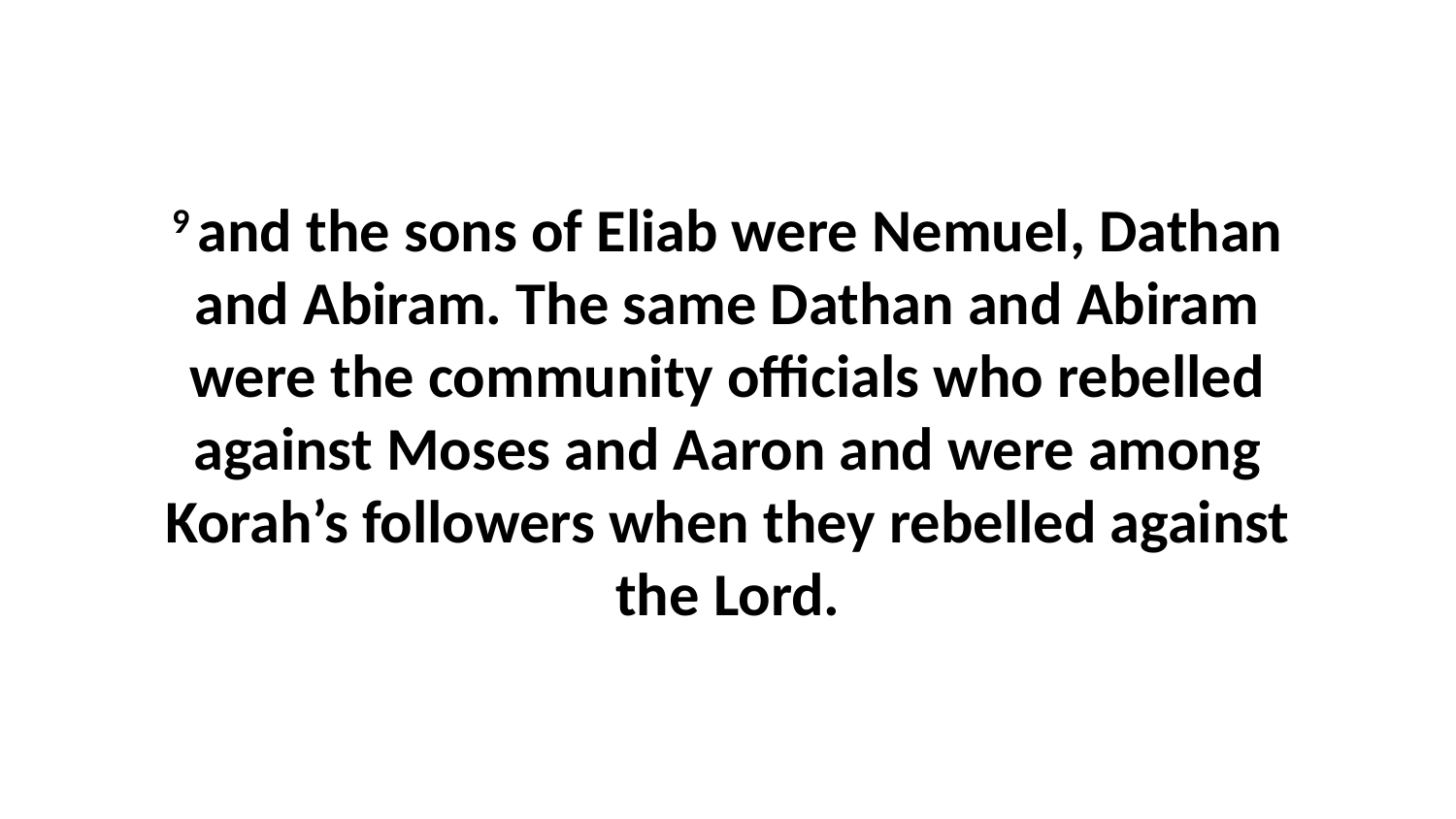

9 and the sons of Eliab were Nemuel, Dathan and Abiram. The same Dathan and Abiram were the community officials who rebelled against Moses and Aaron and were among Korah’s followers when they rebelled against the Lord.